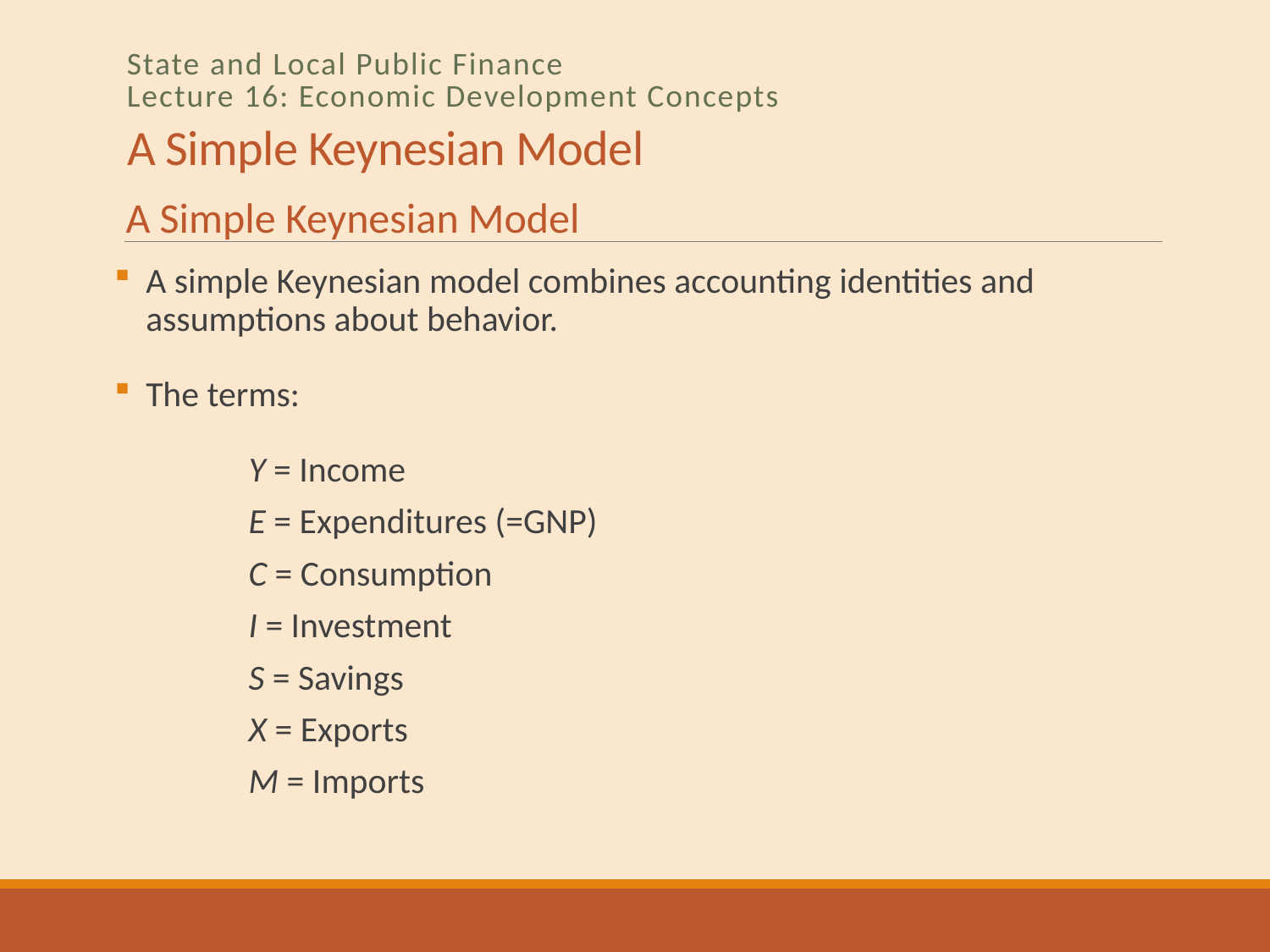

# A Simple Keynesian Model
State and Local Public Finance
Lecture 16: Economic Development Concepts
A Simple Keynesian Model
A simple Keynesian model combines accounting identities and assumptions about behavior.

The terms:

		Y = Income
		E = Expenditures (=GNP)
		C = Consumption
		I = Investment
		S = Savings
		X = Exports
		M = Imports